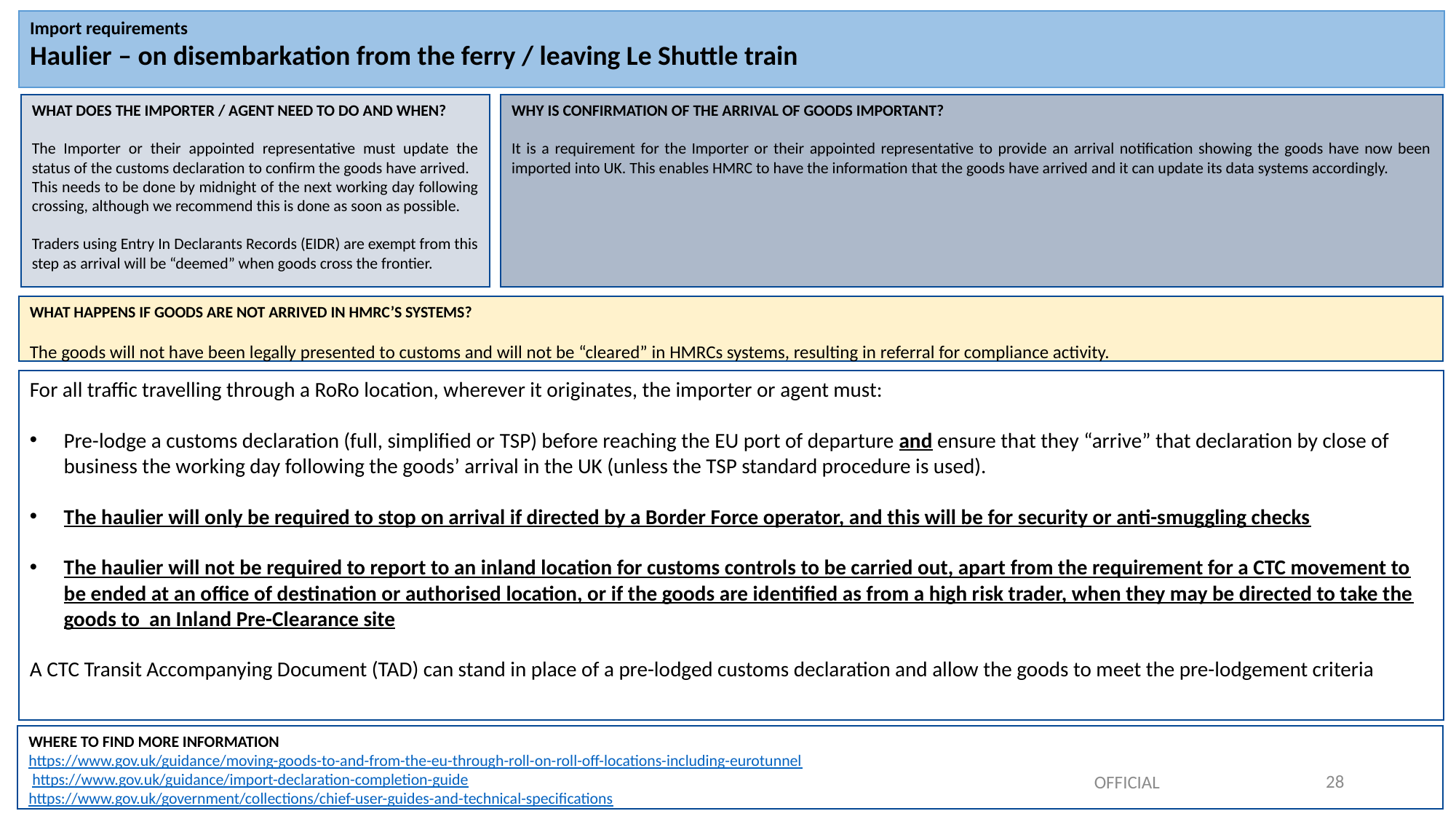

Import requirements
Haulier – on disembarkation from the ferry / leaving Le Shuttle train
WHY IS CONFIRMATION OF THE ARRIVAL OF GOODS IMPORTANT?

It is a requirement for the Importer or their appointed representative to provide an arrival notification showing the goods have now been imported into UK. This enables HMRC to have the information that the goods have arrived and it can update its data systems accordingly.

WHAT DOES THE IMPORTER / AGENT NEED TO DO AND WHEN?

The Importer or their appointed representative must update the status of the customs declaration to confirm the goods have arrived.
This needs to be done by midnight of the next working day following crossing, although we recommend this is done as soon as possible.

Traders using Entry In Declarants Records (EIDR) are exempt from this step as arrival will be “deemed” when goods cross the frontier.
WHAT HAPPENS IF GOODS ARE NOT ARRIVED IN HMRC’S SYSTEMS?

The goods will not have been legally presented to customs and will not be “cleared” in HMRCs systems, resulting in referral for compliance activity.
For all traffic travelling through a RoRo location, wherever it originates, the importer or agent must:

Pre-lodge a customs declaration (full, simplified or TSP) before reaching the EU port of departure and ensure that they “arrive” that declaration by close of business the working day following the goods’ arrival in the UK (unless the TSP standard procedure is used).

The haulier will only be required to stop on arrival if directed by a Border Force operator, and this will be for security or anti-smuggling checks

The haulier will not be required to report to an inland location for customs controls to be carried out, apart from the requirement for a CTC movement to be ended at an office of destination or authorised location, or if the goods are identified as from a high risk trader, when they may be directed to take the goods to  an Inland Pre-Clearance site

A CTC Transit Accompanying Document (TAD) can stand in place of a pre-lodged customs declaration and allow the goods to meet the pre-lodgement criteria

WHERE TO FIND MORE INFORMATION
https://www.gov.uk/guidance/moving-goods-to-and-from-the-eu-through-roll-on-roll-off-locations-including-eurotunnel
 https://www.gov.uk/guidance/import-declaration-completion-guide
https://www.gov.uk/government/collections/chief-user-guides-and-technical-specifications

28
OFFICIAL